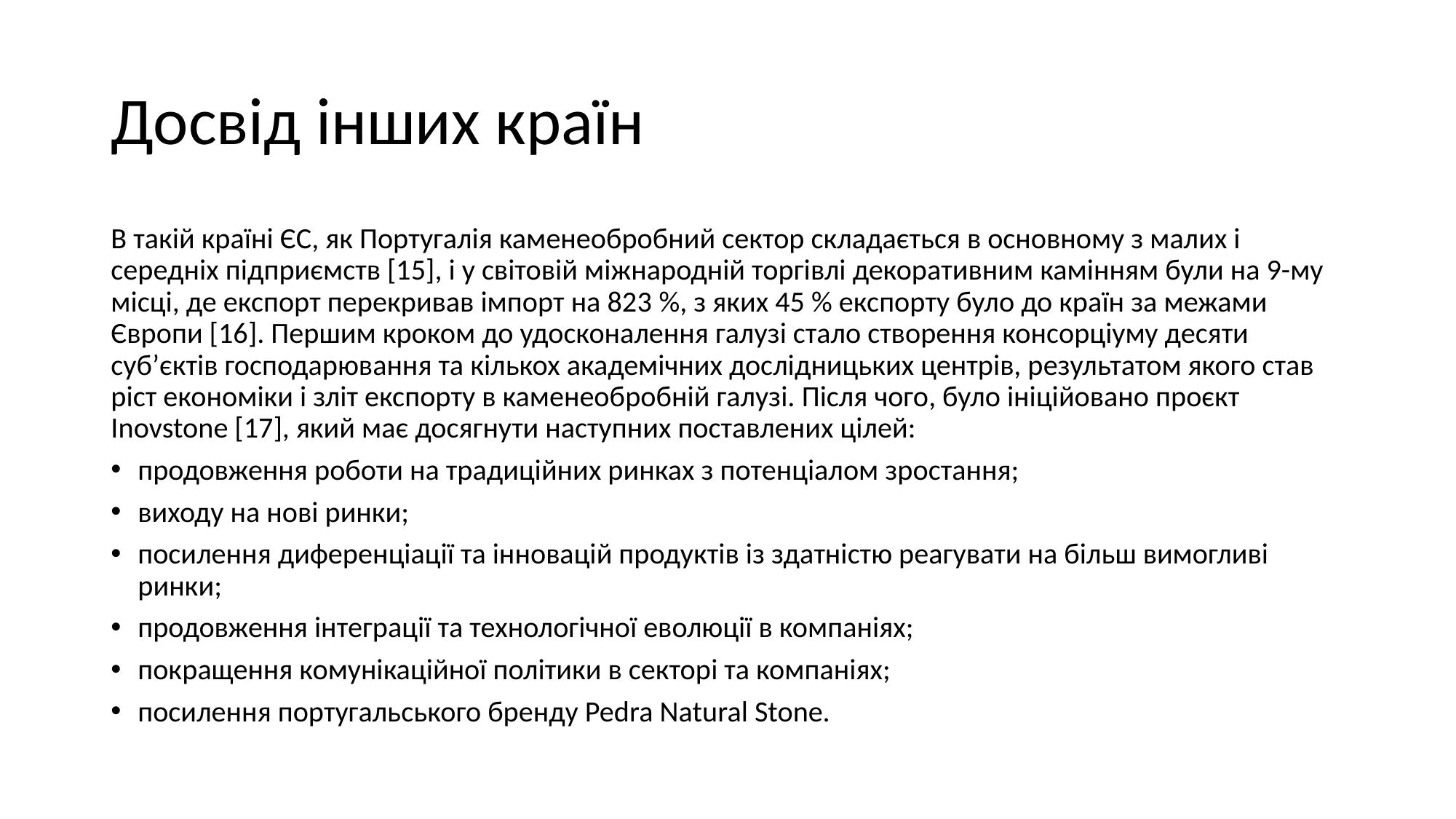

# Досвід інших країн
В такій країні ЄС, як Португалія каменеобробний сектор складається в основному з малих і середніх підприємств [15], і у світовій міжнародній торгівлі декоративним камінням були на 9-му місці, де експорт перекривав імпорт на 823 %, з яких 45 % експорту було до країн за межами Європи [16]. Першим кроком до удосконалення галузі стало створення консорціуму десяти суб’єктів господарювання та кількох академічних дослідницьких центрів, результатом якого став ріст економіки і зліт експорту в каменеобробній галузі. Після чого, було ініційовано проєкт Inovstone [17], який має досягнути наступних поставлених цілей:
продовження роботи на традиційних ринках з потенціалом зростання;
виходу на нові ринки;
посилення диференціації та інновацій продуктів із здатністю реагувати на більш вимогливі ринки;
продовження інтеграції та технологічної еволюції в компаніях;
покращення комунікаційної політики в секторі та компаніях;
посилення португальського бренду Pedra Natural Stone.